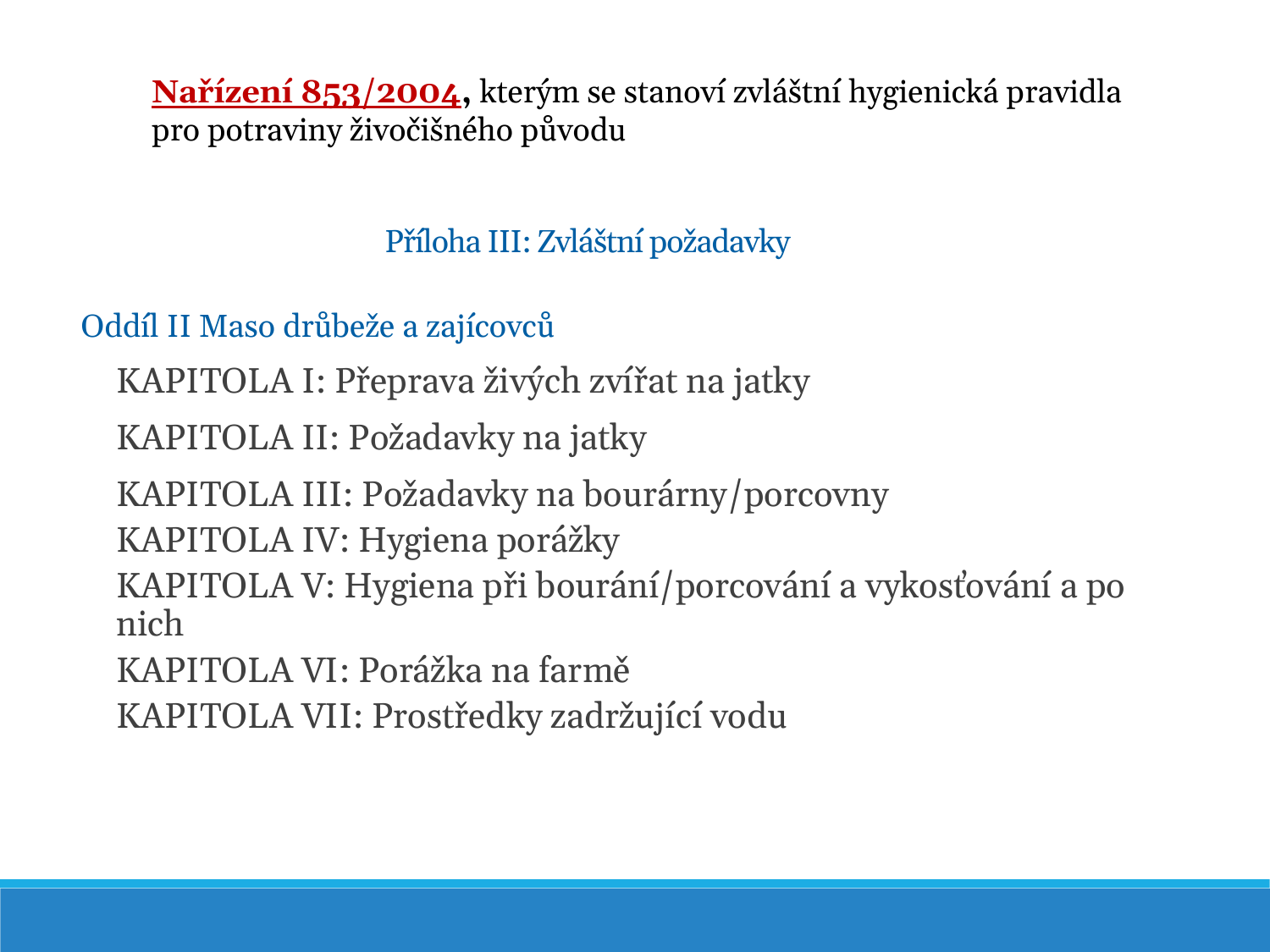

Nařízení 853/2004, kterým se stanoví zvláštní hygienická pravidla pro potraviny živočišného původu
Příloha III: Zvláštní požadavky
Oddíl II Maso drůbeže a zajícovců
KAPITOLA I: Přeprava živých zvířat na jatky
KAPITOLA II: Požadavky na jatky
KAPITOLA III: Požadavky na bourárny/porcovny
KAPITOLA IV: Hygiena porážky
KAPITOLA V: Hygiena při bourání/porcování a vykosťování a po nich
KAPITOLA VI: Porážka na farmě
KAPITOLA VII: Prostředky zadržující vodu